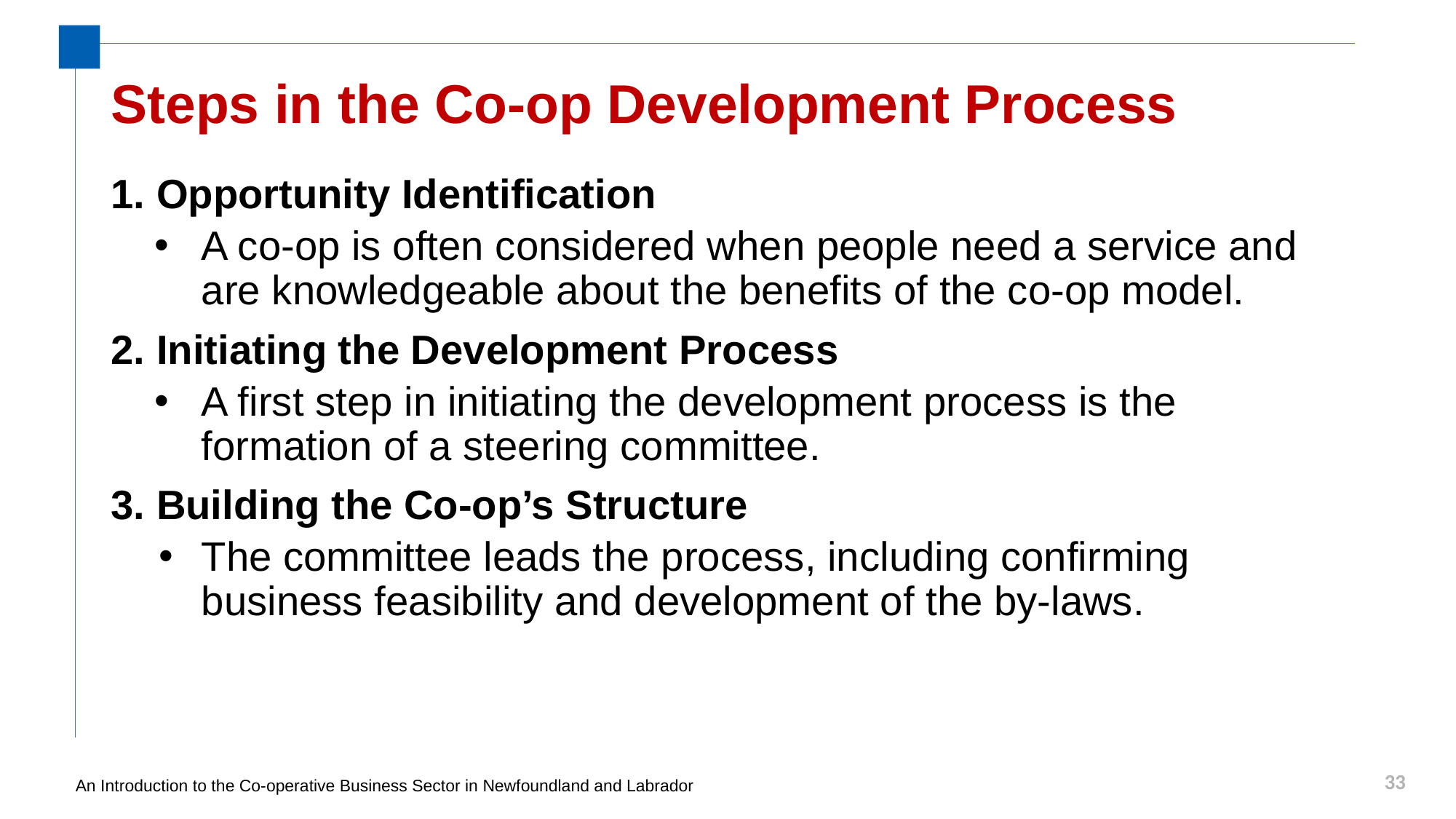

# Steps in the Co-op Development Process
1. Opportunity Identification
A co-op is often considered when people need a service and are knowledgeable about the benefits of the co-op model.
2. Initiating the Development Process
A first step in initiating the development process is the formation of a steering committee.
3. Building the Co-op’s Structure
The committee leads the process, including confirming business feasibility and development of the by-laws.
33